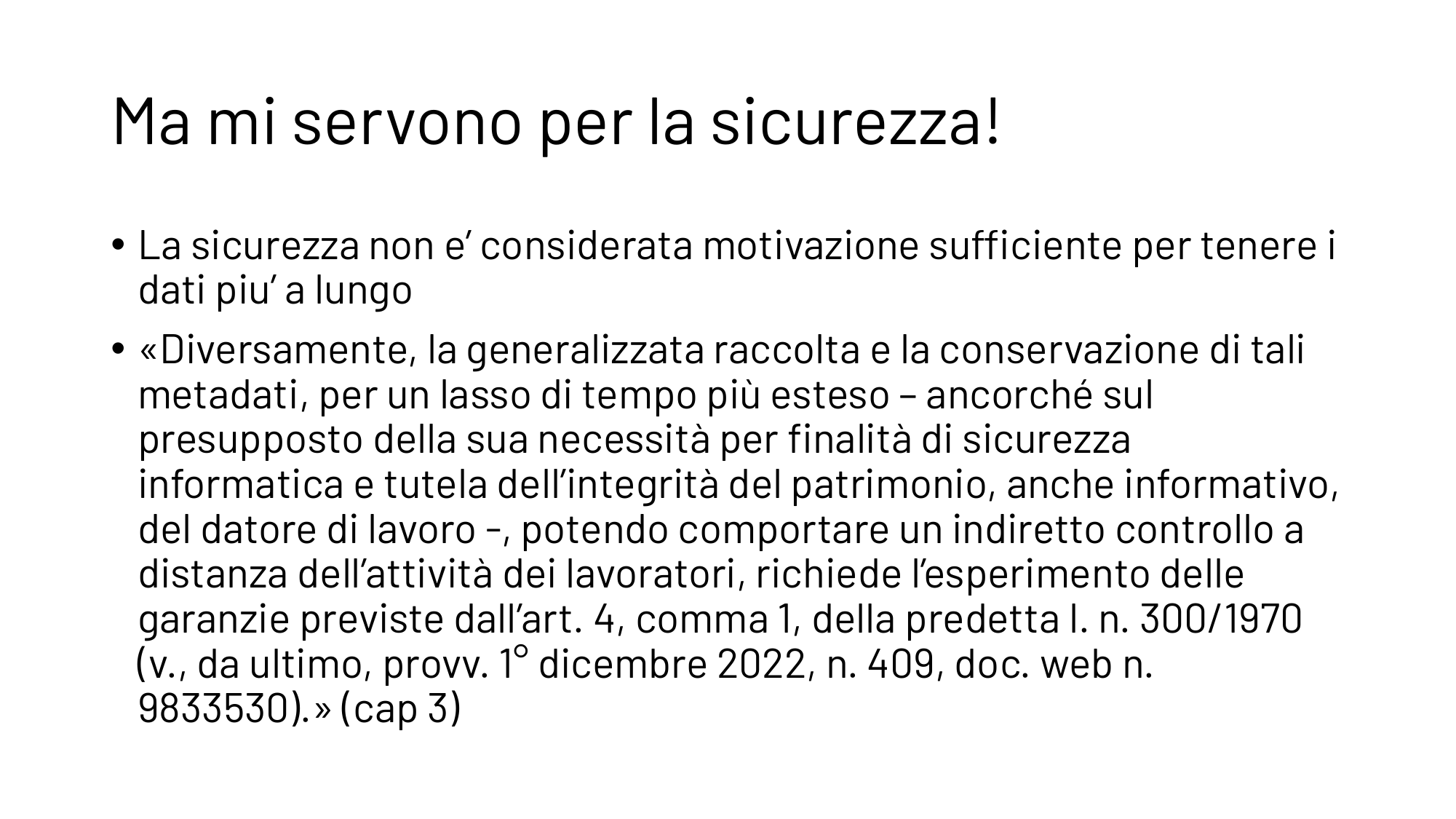

# Ma mi servono per la sicurezza!
La sicurezza non e’ considerata motivazione sufficiente per tenere i dati piu’ a lungo
«Diversamente, la generalizzata raccolta e la conservazione di tali metadati, per un lasso di tempo più esteso – ancorché sul presupposto della sua necessità per finalità di sicurezza informatica e tutela dell’integrità del patrimonio, anche informativo, del datore di lavoro -, potendo comportare un indiretto controllo a distanza dell’attività dei lavoratori, richiede l’esperimento delle garanzie previste dall’art. 4, comma 1, della predetta l. n. 300/1970 (v., da ultimo, provv. 1° dicembre 2022, n. 409, doc. web n. 9833530).» (cap 3)